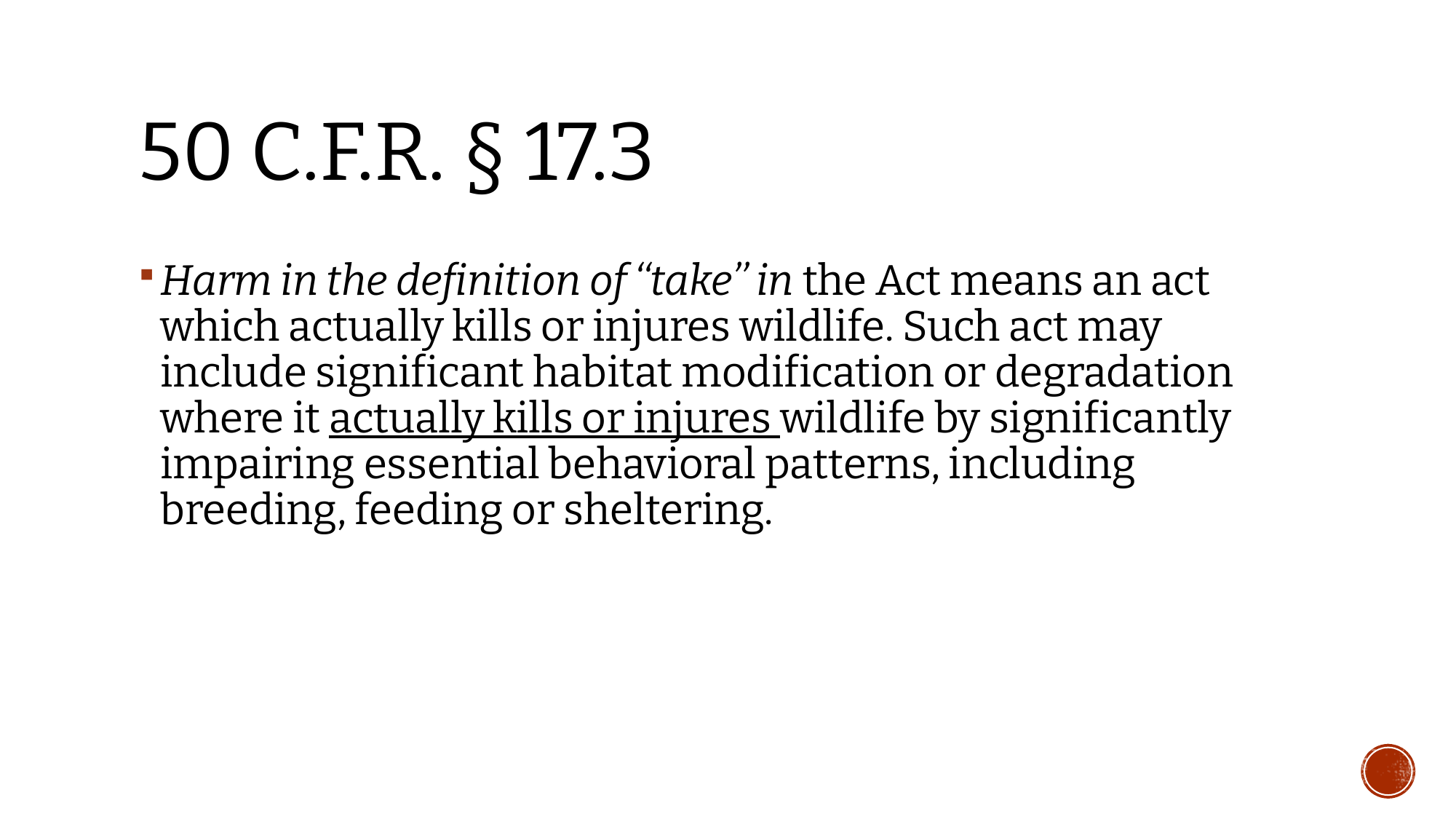

# 50 C.F.R. § 17.3
Harm in the definition of ‘‘take’’ in the Act means an act which actually kills or injures wildlife. Such act may include significant habitat modification or degradation where it actually kills or injures wildlife by significantly impairing essential behavioral patterns, including breeding, feeding or sheltering.